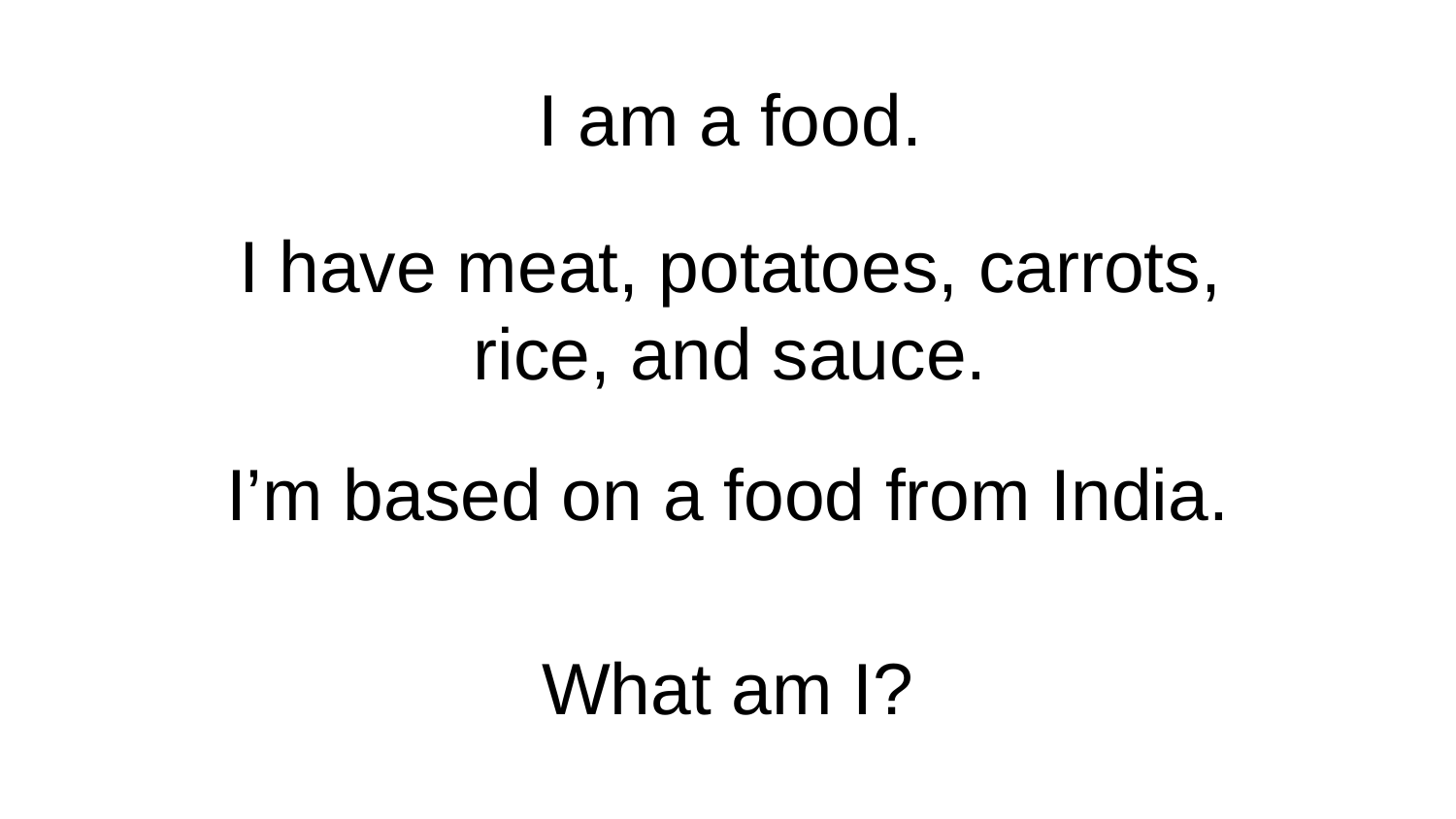

# I am a food.
I have meat, potatoes, carrots, rice, and sauce.
I’m based on a food from India.
What am I?